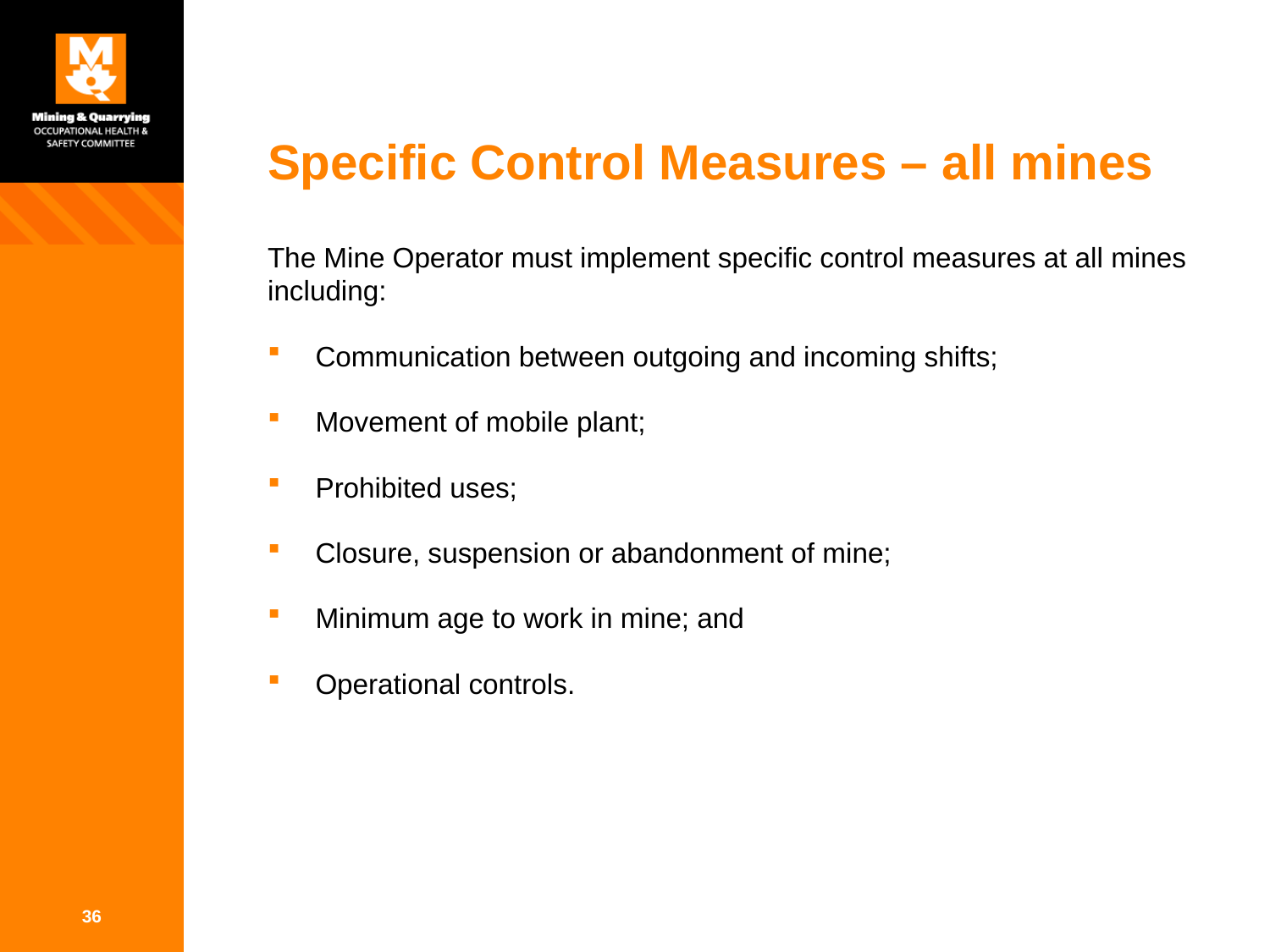

# Specific Control Measures – all mines
The Mine Operator must implement specific control measures at all mines including:
Communication between outgoing and incoming shifts;
Movement of mobile plant;
Prohibited uses;
Closure, suspension or abandonment of mine;
Minimum age to work in mine; and
Operational controls.
36